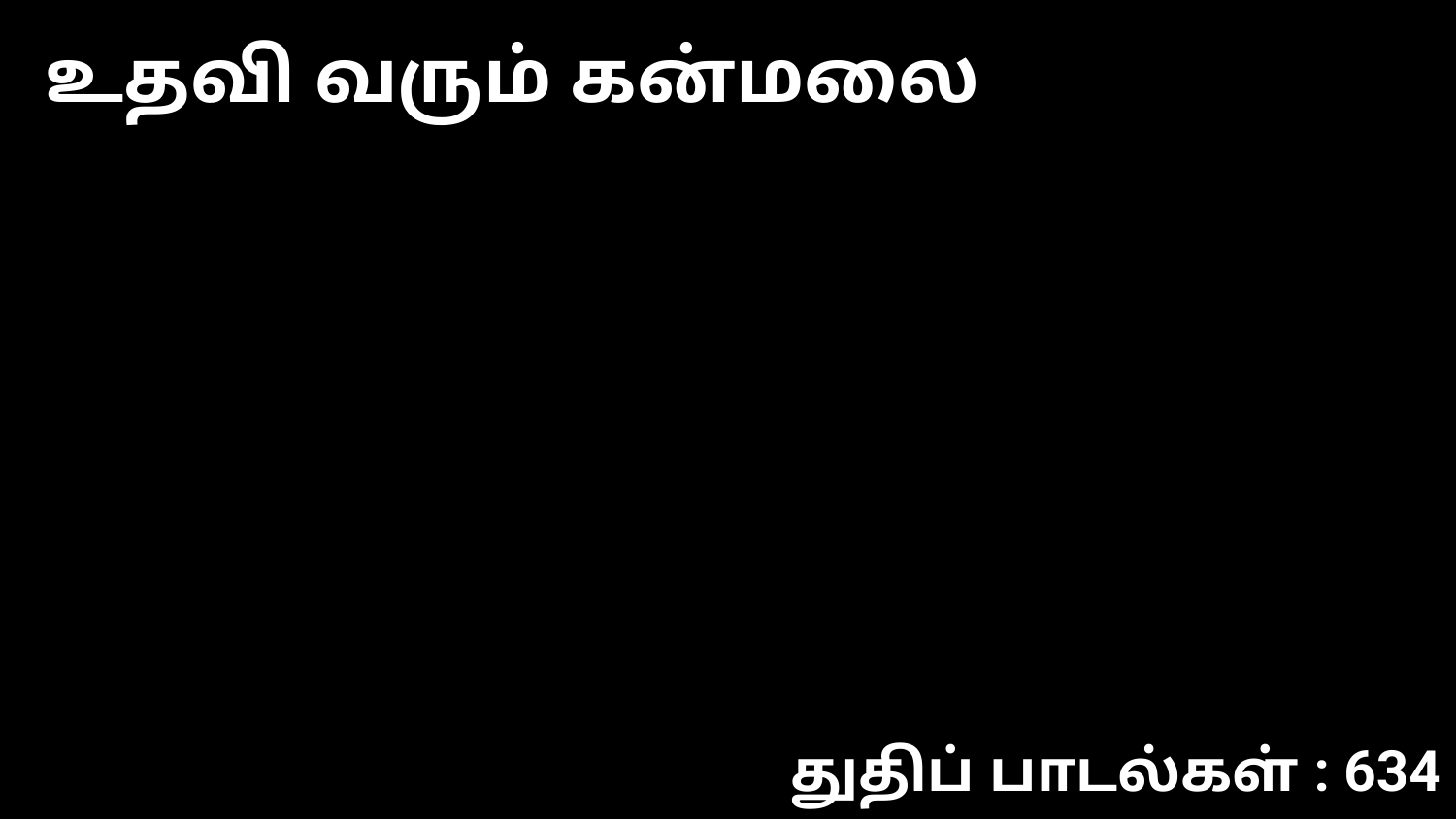

உதவி வரும் கன்மலை
துதிப் பாடல்கள் : 634